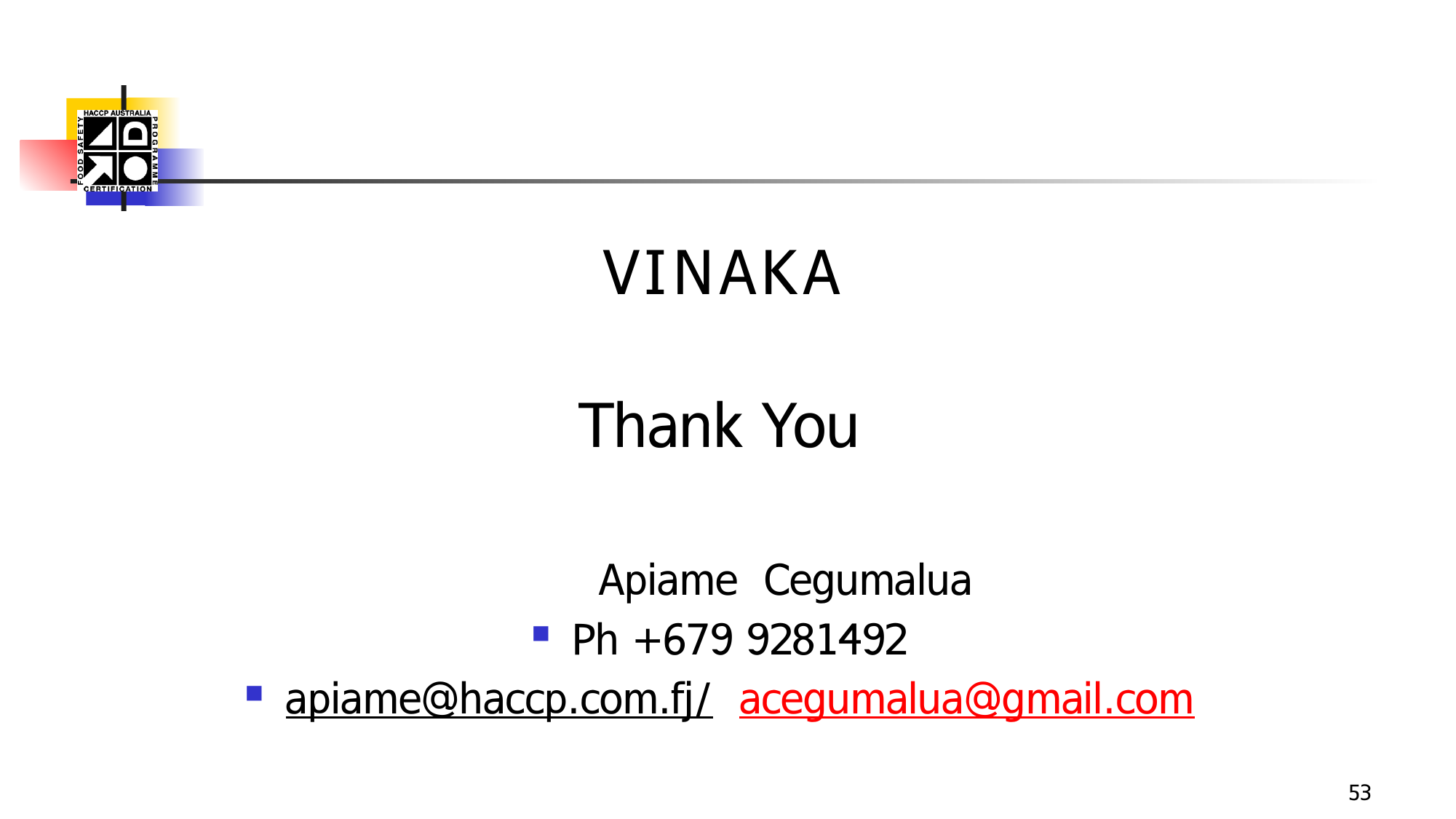

VINAKA

Thank You

          Apiame  Cegumalua
Ph +679 9281492
apiame@haccp.com.fj/  acegumalua@gmail.com

53